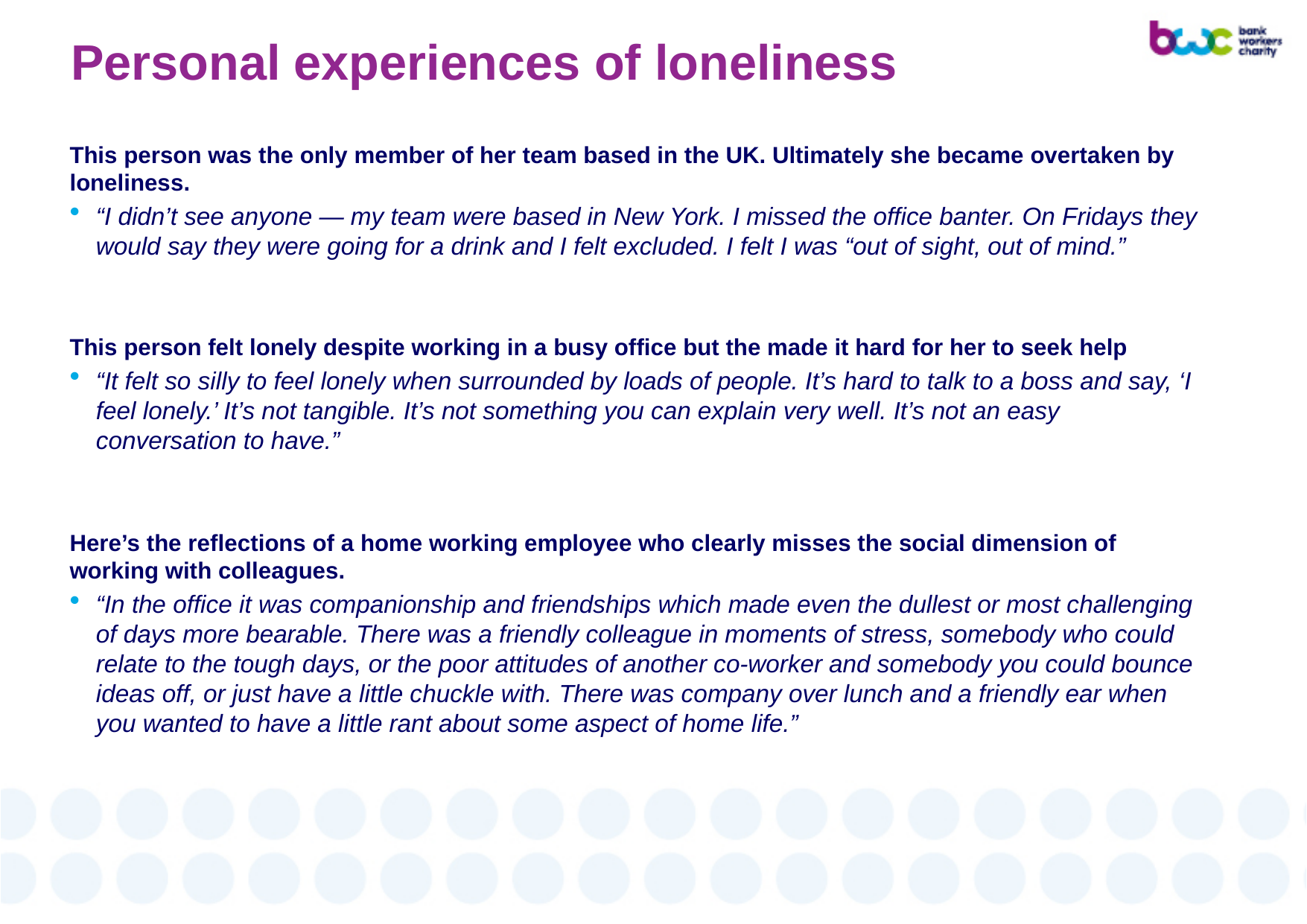

# Personal experiences of loneliness

This person was the only member of her team based in the UK. Ultimately she became overtaken by loneliness.
“I didn’t see anyone — my team were based in New York. I missed the office banter. On Fridays they would say they were going for a drink and I felt excluded. I felt I was “out of sight, out of mind.”

This person felt lonely despite working in a busy office but the made it hard for her to seek help
“It felt so silly to feel lonely when surrounded by loads of people. It’s hard to talk to a boss and say, ‘I feel lonely.’ It’s not tangible. It’s not something you can explain very well. It’s not an easy conversation to have.”

Here’s the reflections of a home working employee who clearly misses the social dimension of working with colleagues.
“In the office it was companionship and friendships which made even the dullest or most challenging of days more bearable. There was a friendly colleague in moments of stress, somebody who could relate to the tough days, or the poor attitudes of another co-worker and somebody you could bounce ideas off, or just have a little chuckle with. There was company over lunch and a friendly ear when you wanted to have a little rant about some aspect of home life.”